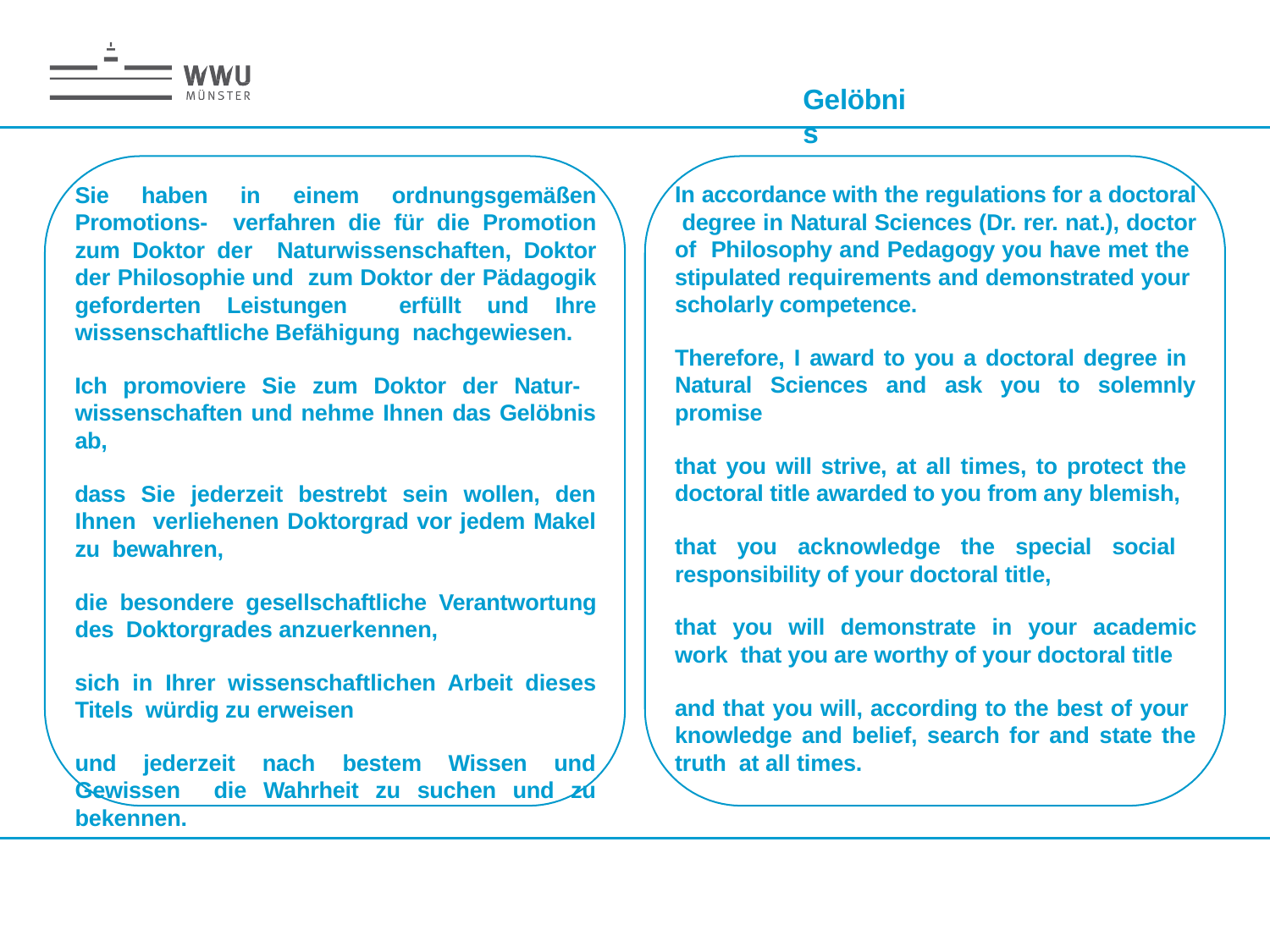

# Gelöbnis

In accordance with the regulations for a doctoral  degree in Natural Sciences (Dr. rer. nat.), doctor of  Philosophy and Pedagogy you have met the  stipulated requirements and demonstrated your  scholarly competence.

Therefore, I award to you a doctoral degree in  Natural Sciences and ask you to solemnly promise

that you will strive, at all times, to protect the  doctoral title awarded to you from any blemish,

that you acknowledge the special social  responsibility of your doctoral title,

that you will demonstrate in your academic work  that you are worthy of your doctoral title

and that you will, according to the best of your  knowledge and belief, search for and state the truth  at all times.
Sie haben in einem ordnungsgemäßen Promotions-  verfahren die für die Promotion zum Doktor der  Naturwissenschaften, Doktor der Philosophie und  zum Doktor der Pädagogik geforderten Leistungen  erfüllt und Ihre wissenschaftliche Befähigung  nachgewiesen.

Ich promoviere Sie zum Doktor der Natur-  wissenschaften und nehme Ihnen das Gelöbnis ab,

dass Sie jederzeit bestrebt sein wollen, den Ihnen  verliehenen Doktorgrad vor jedem Makel zu  bewahren,

die besondere gesellschaftliche Verantwortung des  Doktorgrades anzuerkennen,

sich in Ihrer wissenschaftlichen Arbeit dieses Titels  würdig zu erweisen

und jederzeit nach bestem Wissen und Gewissen  die Wahrheit zu suchen und zu bekennen.